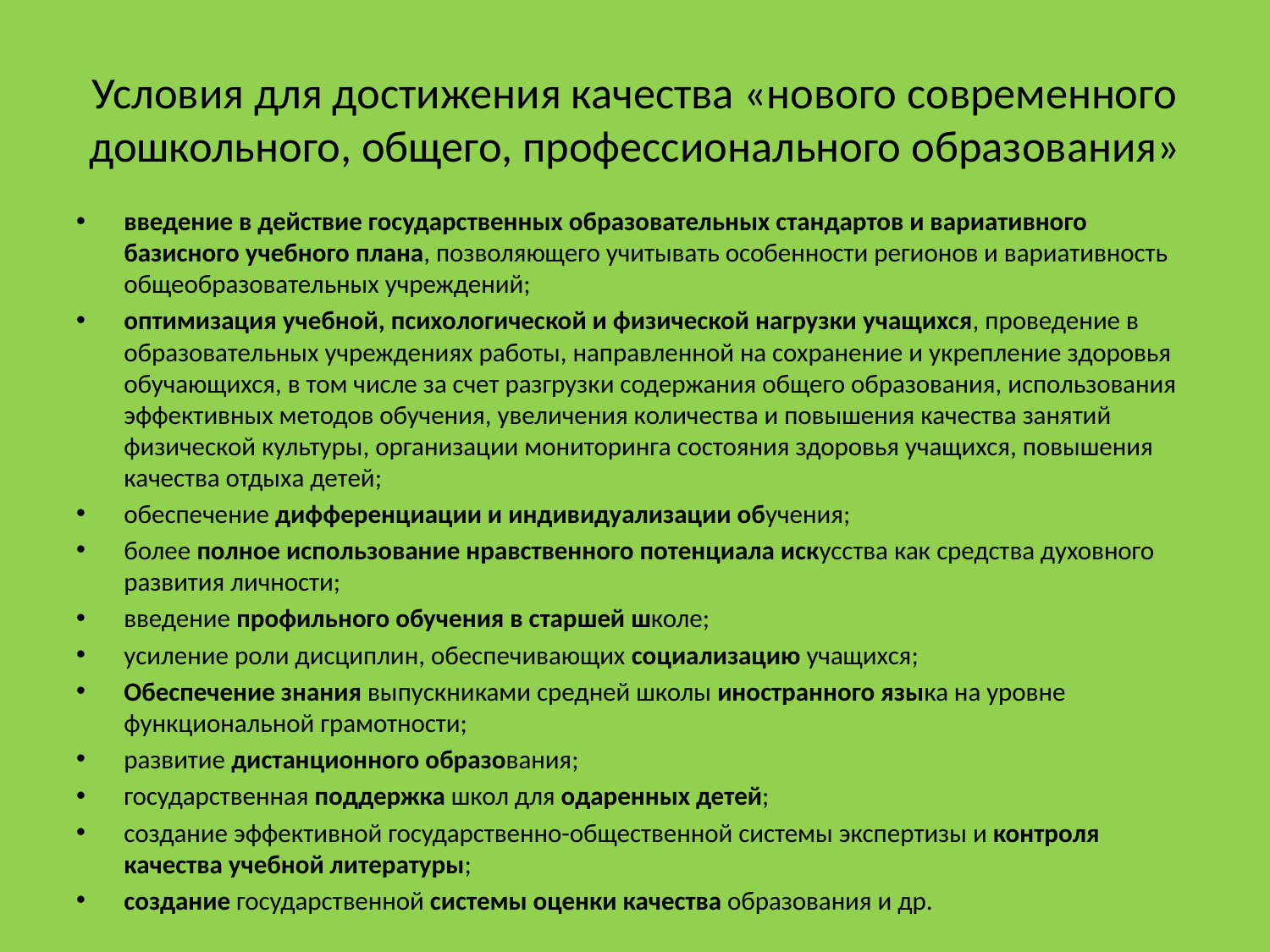

# Условия для достижения качества «нового современного дошкольного, общего, профессионального образования»
введение в действие государственных образовательных стандартов и вариативного базисного учебного плана, позволяющего учитывать особенности регионов и вариативность общеобразовательных учреждений;
оптимизация учебной, психологической и физической нагрузки учащихся, проведение в образовательных учреждениях работы, направленной на сохранение и укрепление здоровья обучающихся, в том числе за счет разгрузки содержания общего образования, использования эффективных методов обучения, увеличения количества и повышения качества занятий физической культуры, организации мониторинга состояния здоровья учащихся, повышения качества отдыха детей;
обеспечение дифференциации и индивидуализации обучения;
более полное использование нравственного потенциала искусства как средства духовного развития личности;
введение профильного обучения в старшей школе;
усиление роли дисциплин, обеспечивающих социализацию учащихся;
Обеспечение знания выпускниками средней школы иностранного языка на уровне функциональной грамотности;
развитие дистанционного образования;
государственная поддержка школ для одаренных детей;
создание эффективной государственно-общественной системы экспертизы и контроля качества учебной литературы;
создание государственной системы оценки качества образования и др.